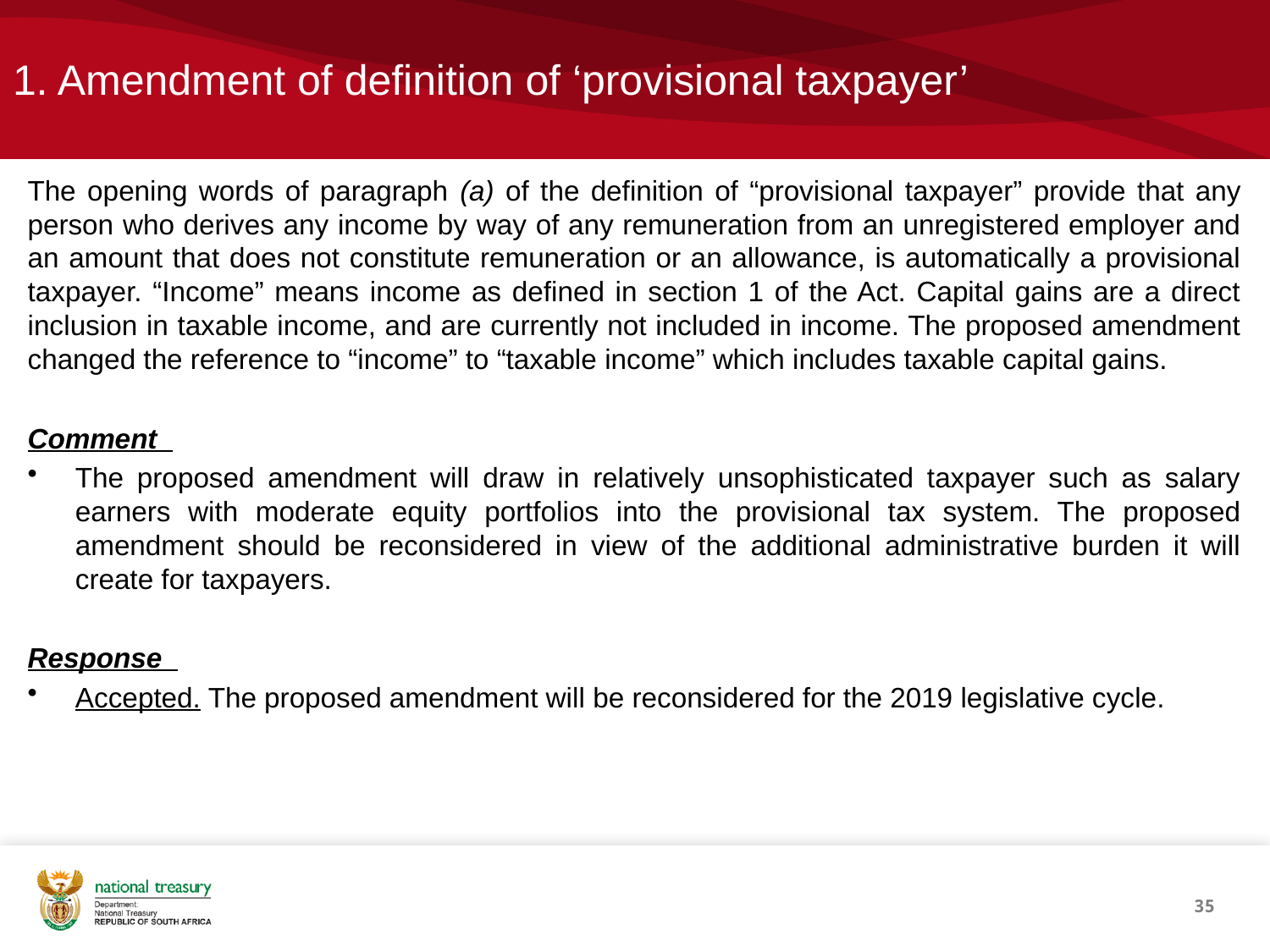

# 1. Amendment of definition of ‘provisional taxpayer’
The opening words of paragraph (a) of the definition of “provisional taxpayer” provide that any person who derives any income by way of any remuneration from an unregistered employer and an amount that does not constitute remuneration or an allowance, is automatically a provisional taxpayer. “Income” means income as defined in section 1 of the Act. Capital gains are a direct inclusion in taxable income, and are currently not included in income. The proposed amendment changed the reference to “income” to “taxable income” which includes taxable capital gains.

Comment
The proposed amendment will draw in relatively unsophisticated taxpayer such as salary earners with moderate equity portfolios into the provisional tax system. The proposed amendment should be reconsidered in view of the additional administrative burden it will create for taxpayers.

Response
Accepted. The proposed amendment will be reconsidered for the 2019 legislative cycle.
35